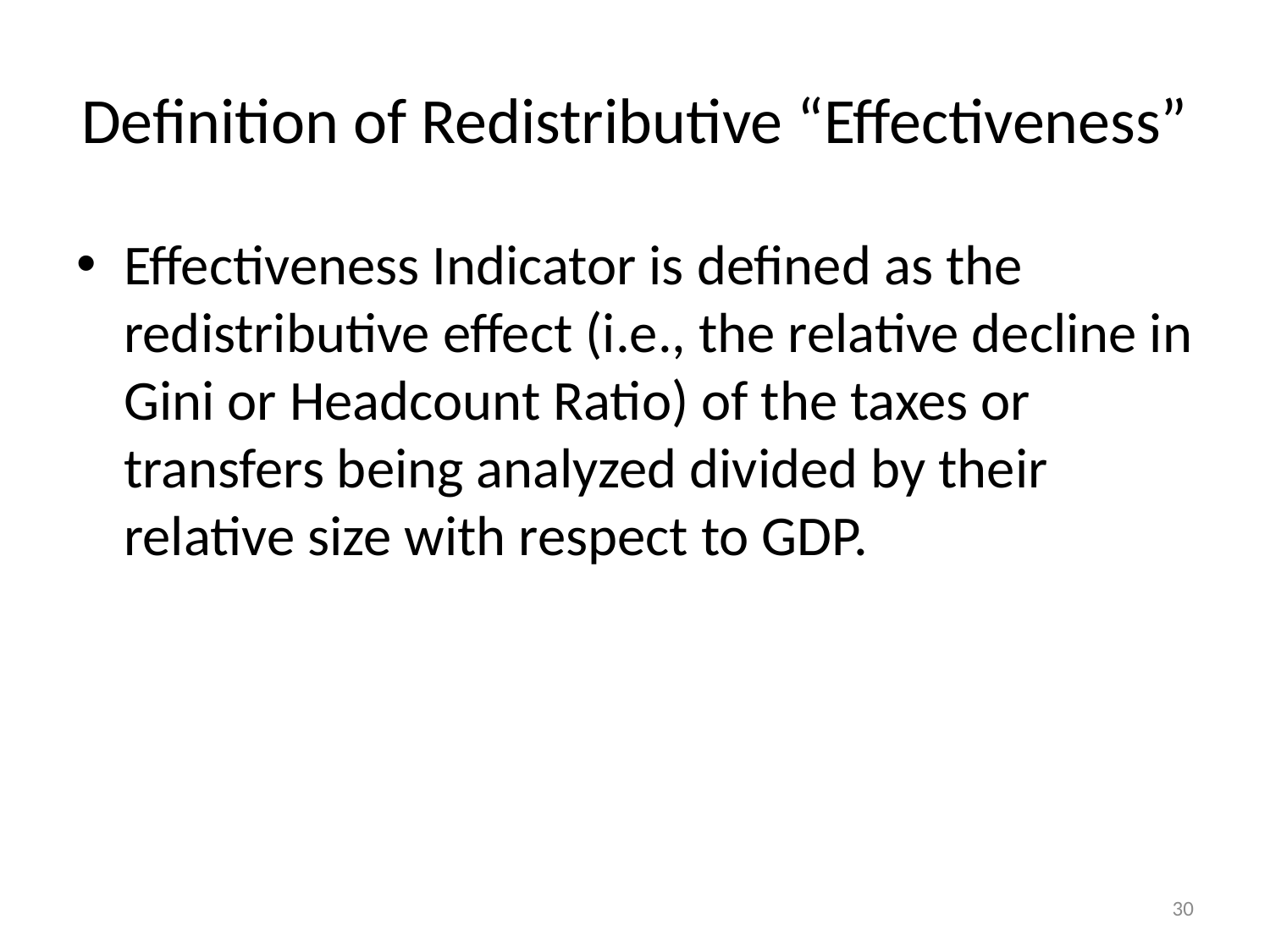

# Definition of Redistributive “Effectiveness”
Effectiveness Indicator is defined as the redistributive effect (i.e., the relative decline in Gini or Headcount Ratio) of the taxes or transfers being analyzed divided by their relative size with respect to GDP.
30